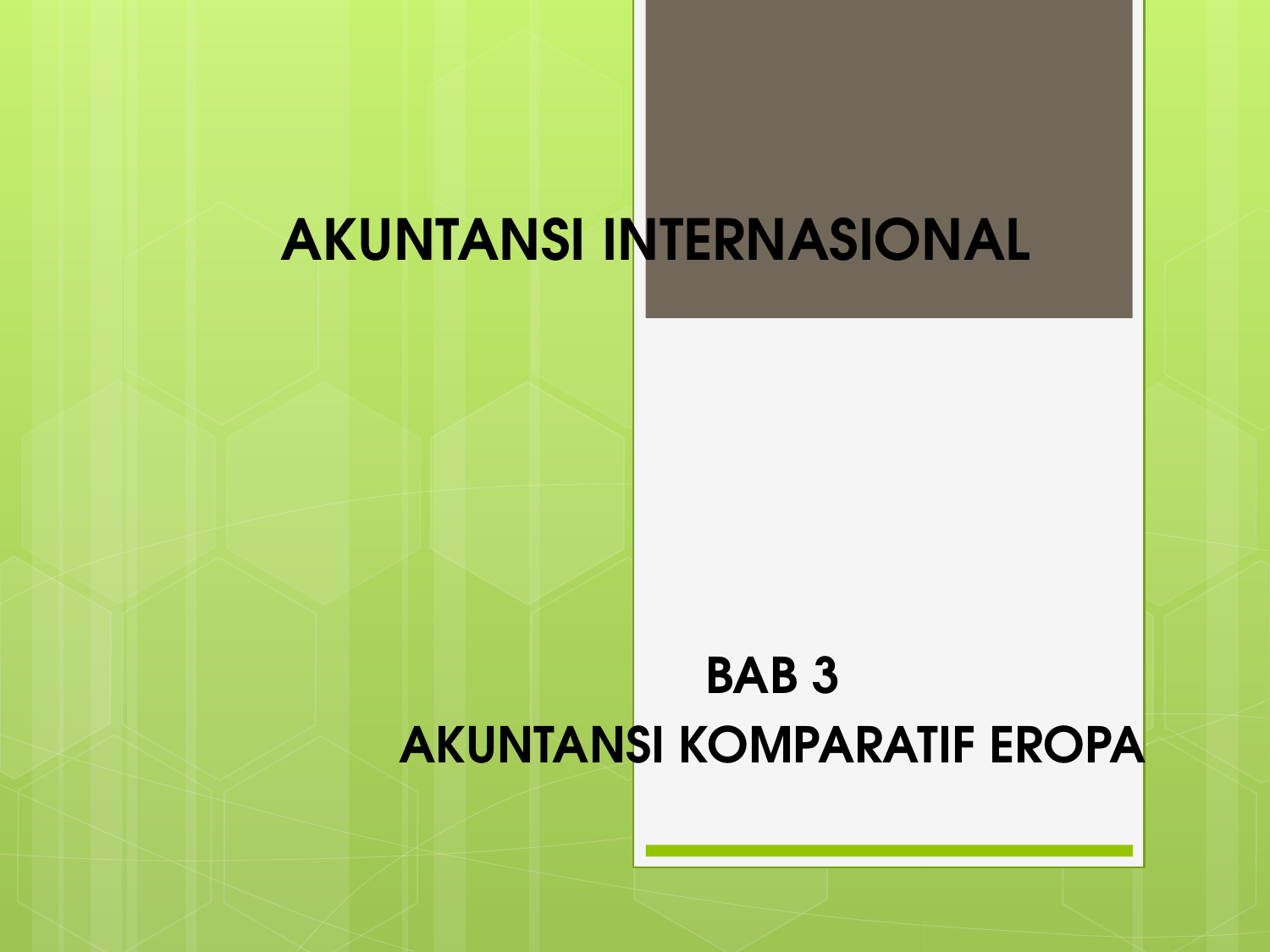

# AKUNTANSI INTERNASIONAL
BAB 3
AKUNTANSI KOMPARATIF EROPA